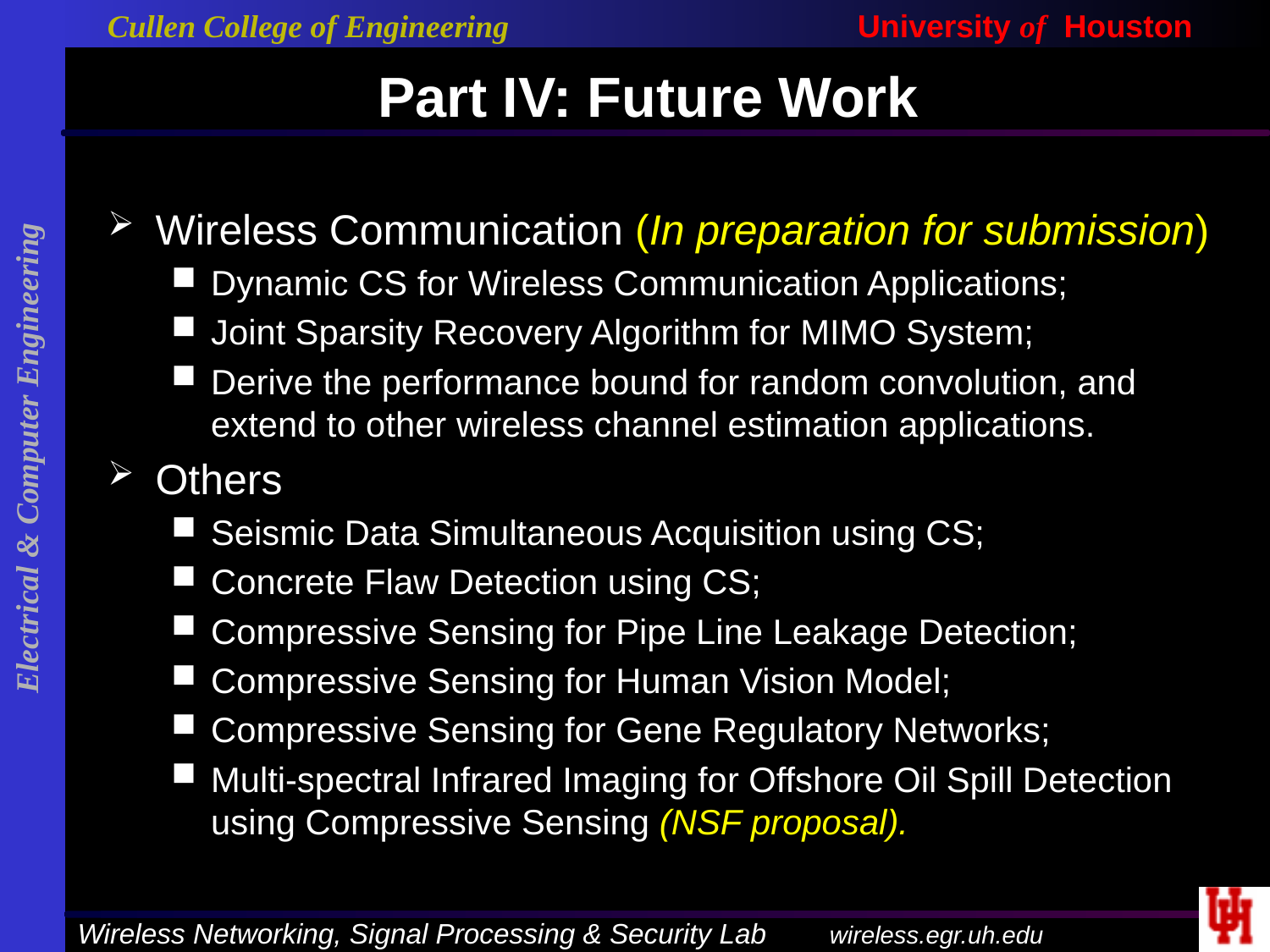

# Part IV: Future Work
Wireless Communication (In preparation for submission)
Dynamic CS for Wireless Communication Applications;
Joint Sparsity Recovery Algorithm for MIMO System;
Derive the performance bound for random convolution, and extend to other wireless channel estimation applications.
Others
Seismic Data Simultaneous Acquisition using CS;
Concrete Flaw Detection using CS;
Compressive Sensing for Pipe Line Leakage Detection;
Compressive Sensing for Human Vision Model;
Compressive Sensing for Gene Regulatory Networks;
Multi-spectral Infrared Imaging for Offshore Oil Spill Detection using Compressive Sensing (NSF proposal).